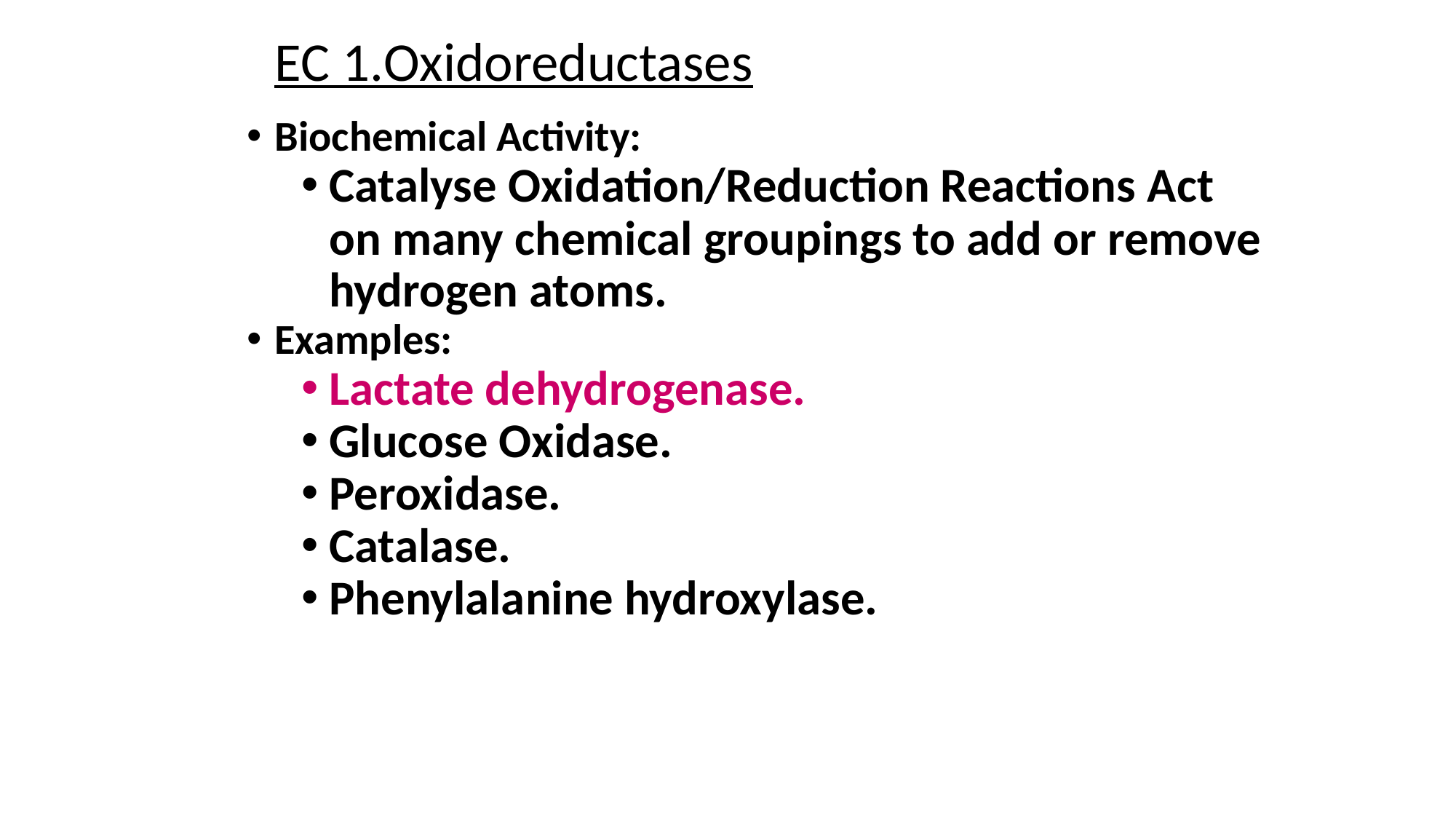

EC 1.	Oxidoreductases
Biochemical Activity:
Catalyse Oxidation/Reduction Reactions Act on many chemical groupings to add or remove hydrogen atoms.
Examples:
Lactate dehydrogenase.
Glucose Oxidase.
Peroxidase.
Catalase.
Phenylalanine hydroxylase.